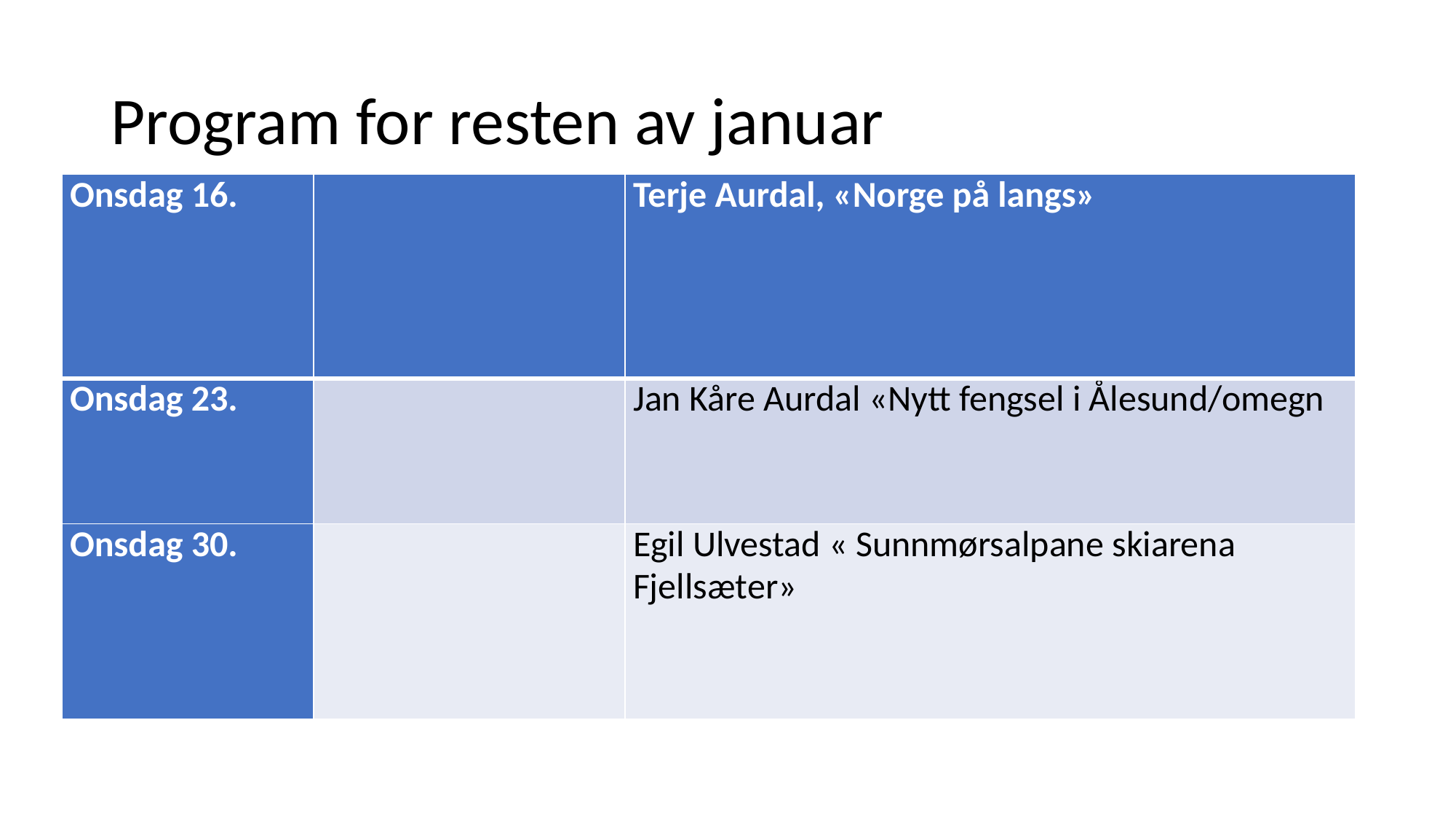

# Program for resten av januar
| Onsdag 16. |  | Terje Aurdal, «Norge på langs» |
| --- | --- | --- |
| Onsdag 23. |  | Jan Kåre Aurdal «Nytt fengsel i Ålesund/omegn |
| Onsdag 30. |  | Egil Ulvestad « Sunnmørsalpane skiarena Fjellsæter» |